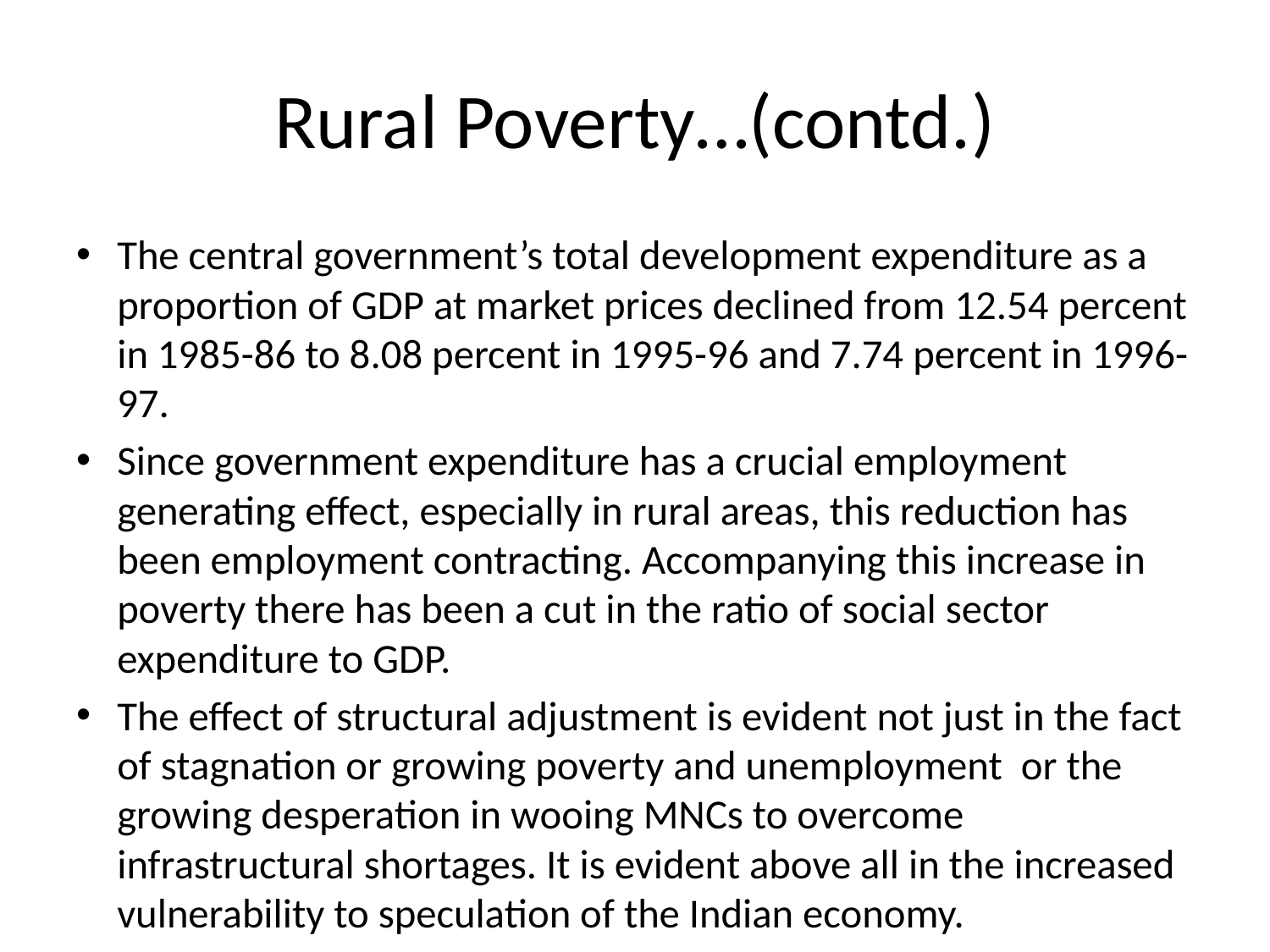

# Rural Poverty…(contd.)
The central government’s total development expenditure as a proportion of GDP at market prices declined from 12.54 percent in 1985-86 to 8.08 percent in 1995-96 and 7.74 percent in 1996-97.
Since government expenditure has a crucial employment generating effect, especially in rural areas, this reduction has been employment contracting. Accompanying this increase in poverty there has been a cut in the ratio of social sector expenditure to GDP.
The effect of structural adjustment is evident not just in the fact of stagnation or growing poverty and unemployment  or the growing desperation in wooing MNCs to overcome infrastructural shortages. It is evident above all in the increased vulnerability to speculation of the Indian economy.